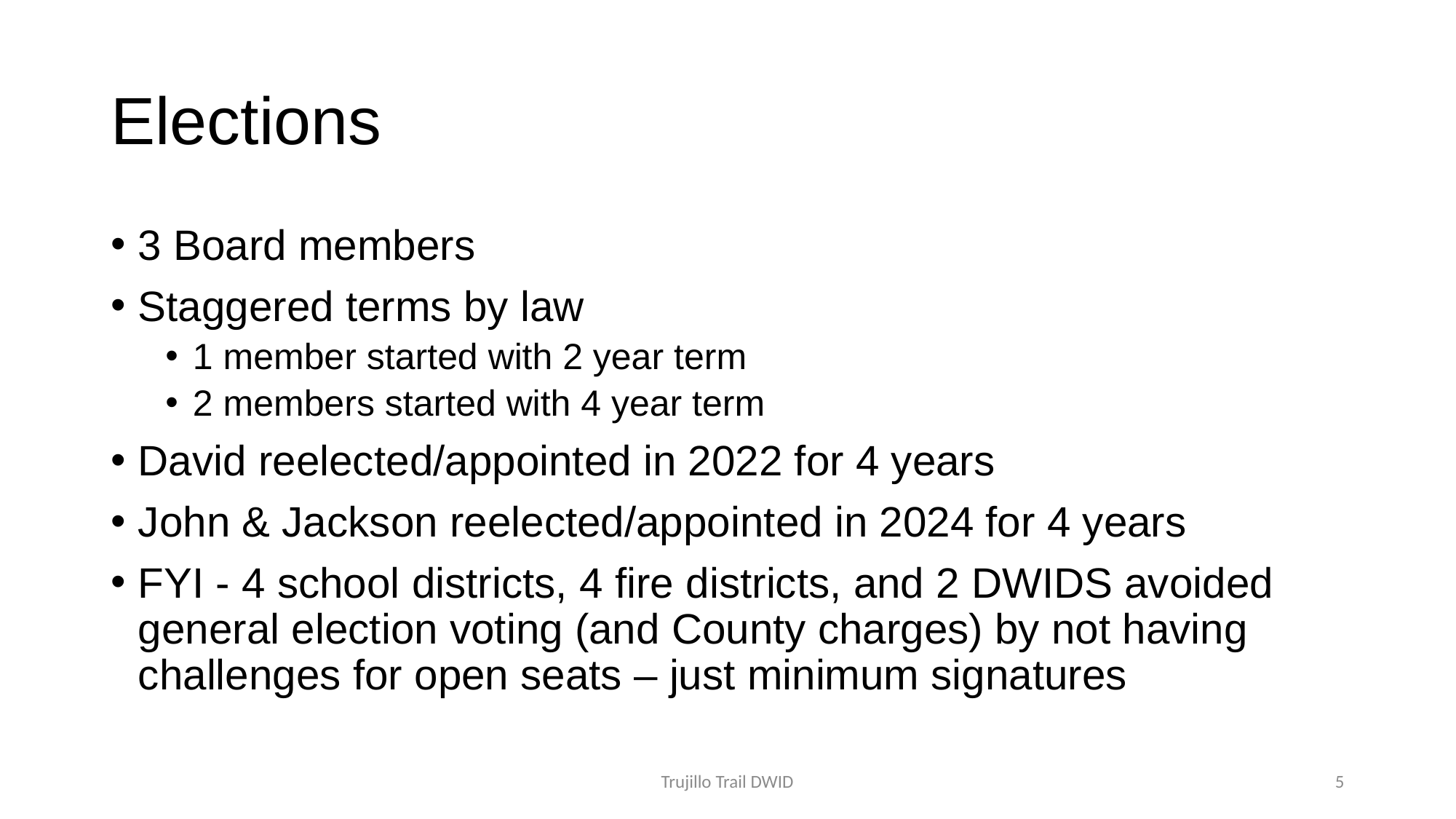

# Elections
3 Board members
Staggered terms by law
1 member started with 2 year term
2 members started with 4 year term
David reelected/appointed in 2022 for 4 years
John & Jackson reelected/appointed in 2024 for 4 years
FYI - 4 school districts, 4 fire districts, and 2 DWIDS avoided general election voting (and County charges) by not having challenges for open seats – just minimum signatures

Trujillo Trail DWID
5